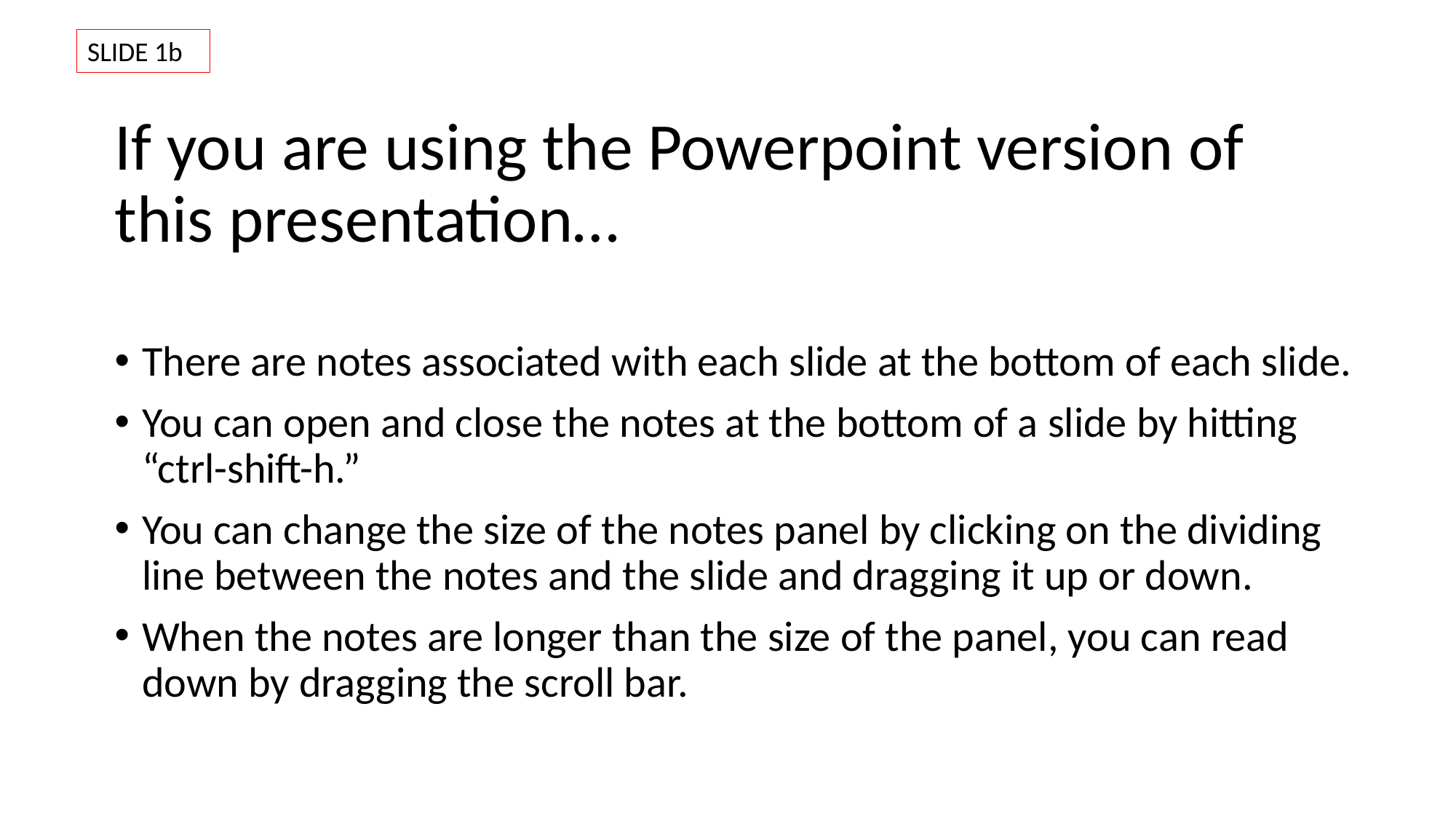

SLIDE 1b
# If you are using the Powerpoint version of this presentation…
There are notes associated with each slide at the bottom of each slide.
You can open and close the notes at the bottom of a slide by hitting “ctrl-shift-h.”
You can change the size of the notes panel by clicking on the dividing line between the notes and the slide and dragging it up or down.
When the notes are longer than the size of the panel, you can read down by dragging the scroll bar.